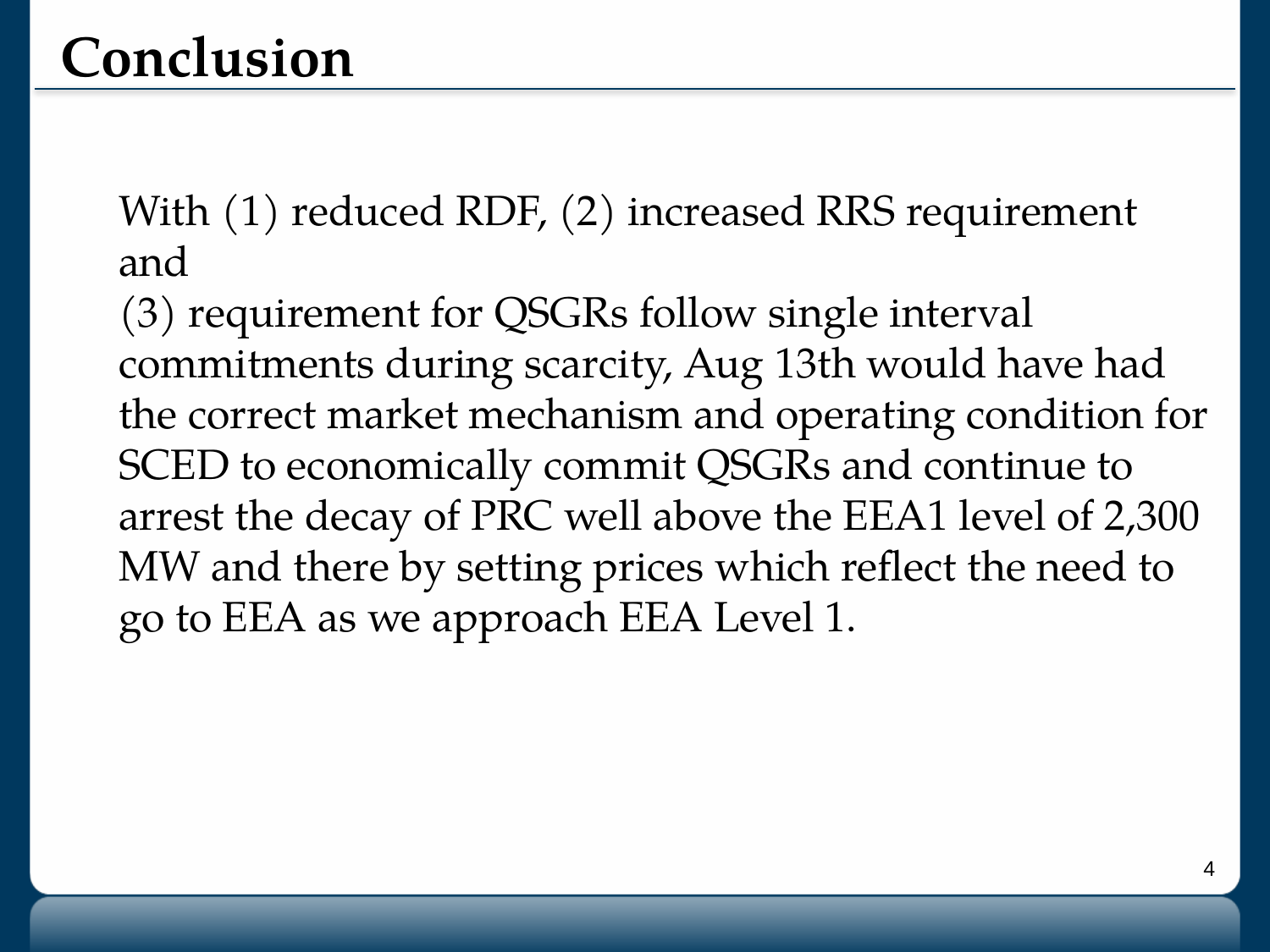

# Conclusion
With (1) reduced RDF, (2) increased RRS requirement and
(3) requirement for QSGRs follow single interval commitments during scarcity, Aug 13th would have had the correct market mechanism and operating condition for SCED to economically commit QSGRs and continue to arrest the decay of PRC well above the EEA1 level of 2,300 MW and there by setting prices which reflect the need to go to EEA as we approach EEA Level 1.